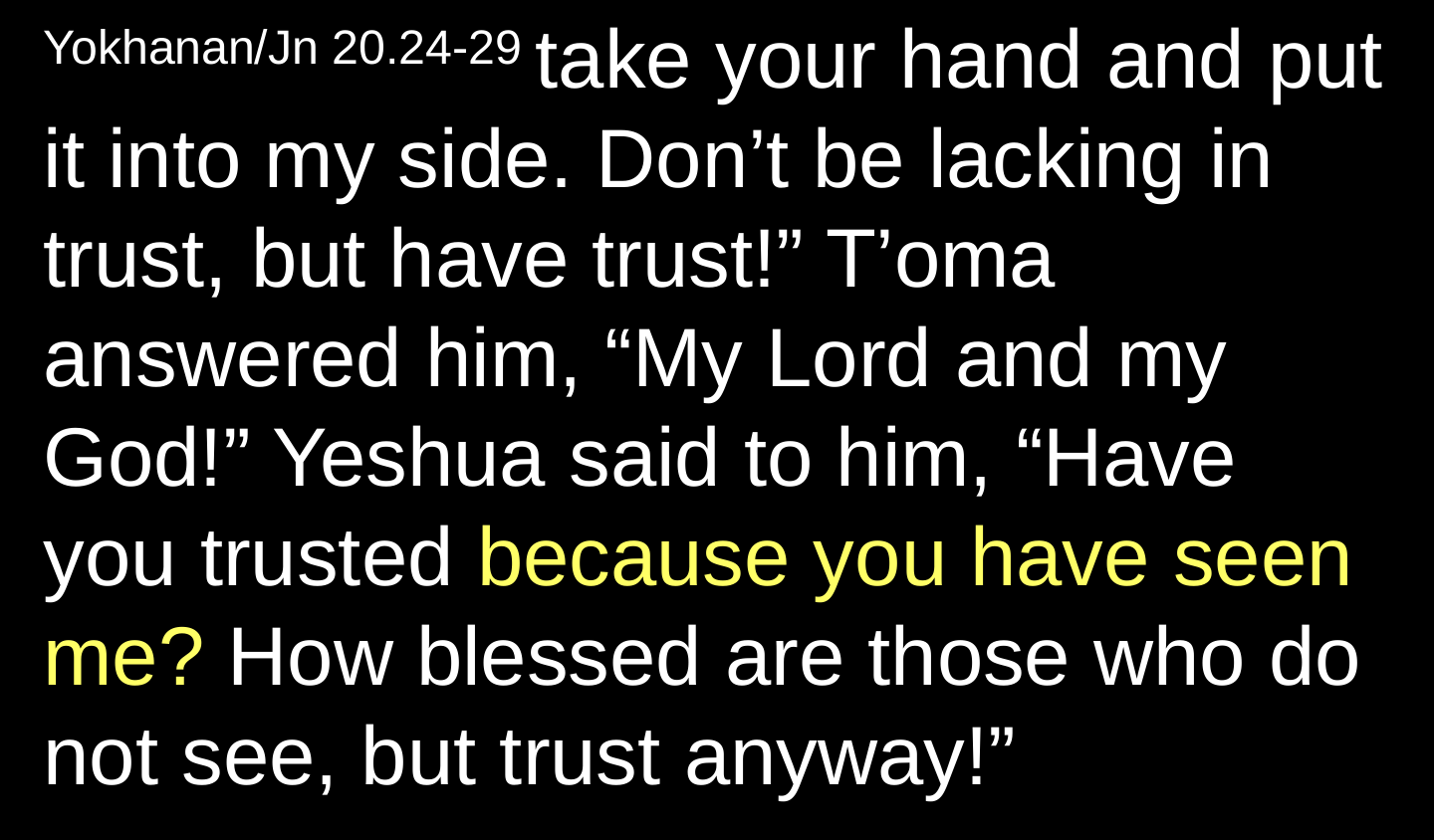

Yokhanan/Jn 20.24-29 take your hand and put it into my side. Don’t be lacking in trust, but have trust!” T’oma answered him, “My Lord and my God!” Yeshua said to him, “Have you trusted because you have seen me? How blessed are those who do not see, but trust anyway!”